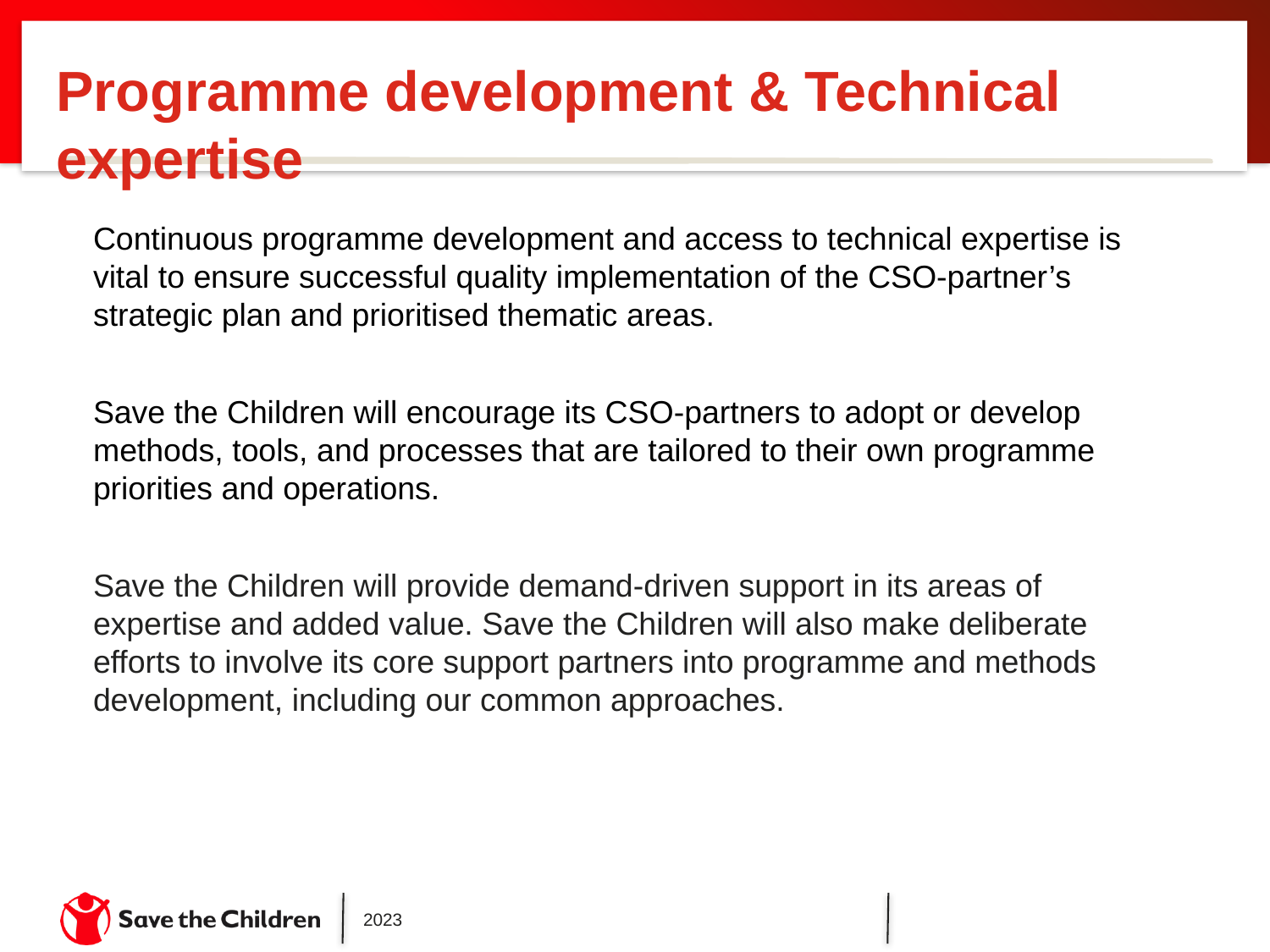

Programme development & Technical expertise
Continuous programme development and access to technical expertise is vital to ensure successful quality implementation of the CSO-partner’s strategic plan and prioritised thematic areas.

Save the Children will encourage its CSO-partners to adopt or develop methods, tools, and processes that are tailored to their own programme priorities and operations.

Save the Children will provide demand-driven support in its areas of expertise and added value. Save the Children will also make deliberate efforts to involve its core support partners into programme and methods development, including our common approaches.
2023